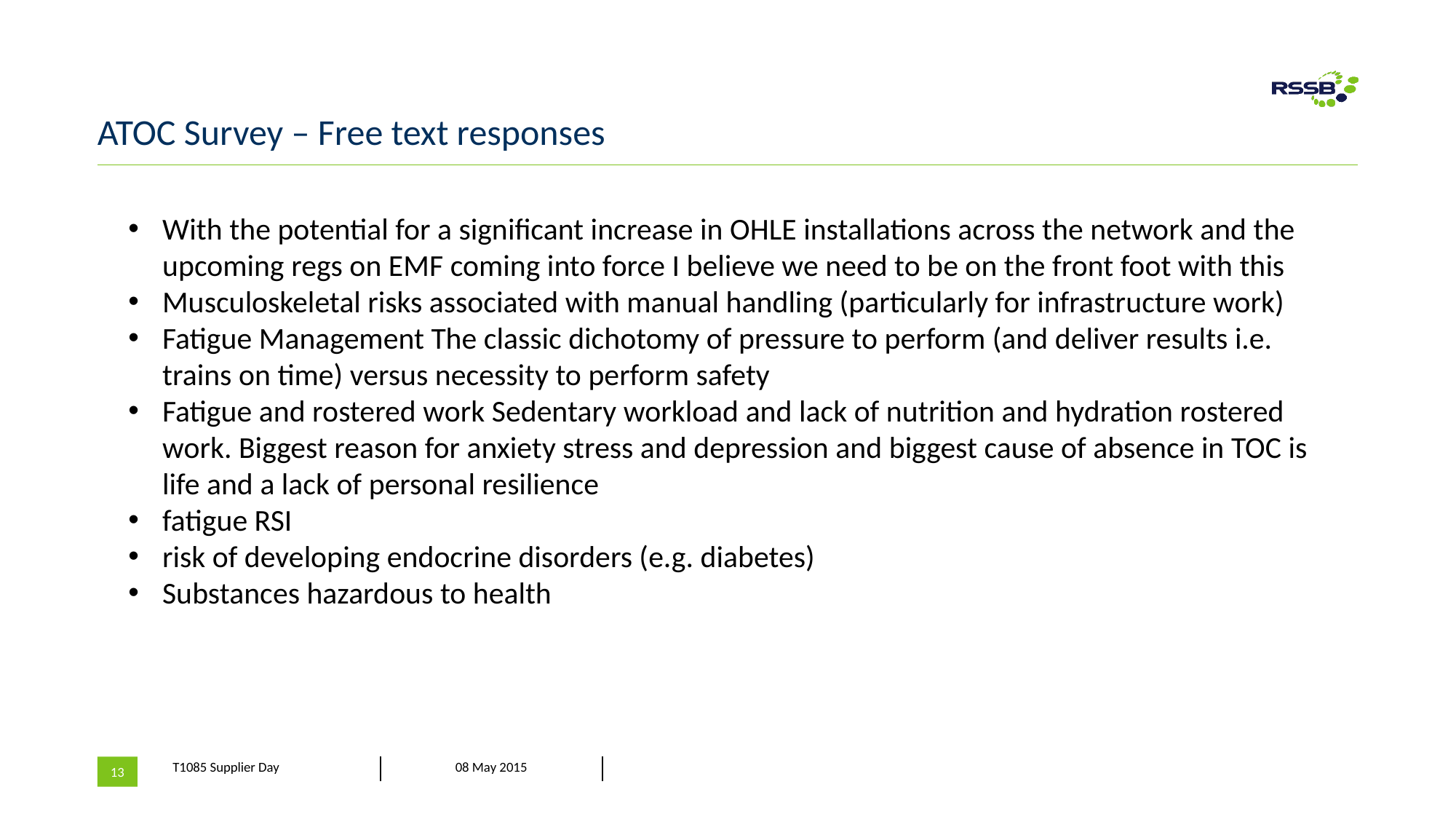

# ATOC Survey – Free text responses
With the potential for a significant increase in OHLE installations across the network and the upcoming regs on EMF coming into force I believe we need to be on the front foot with this
Musculoskeletal risks associated with manual handling (particularly for infrastructure work)
Fatigue Management The classic dichotomy of pressure to perform (and deliver results i.e. trains on time) versus necessity to perform safety
Fatigue and rostered work Sedentary workload and lack of nutrition and hydration rostered work. Biggest reason for anxiety stress and depression and biggest cause of absence in TOC is life and a lack of personal resilience
fatigue RSI
risk of developing endocrine disorders (e.g. diabetes)
Substances hazardous to health
13